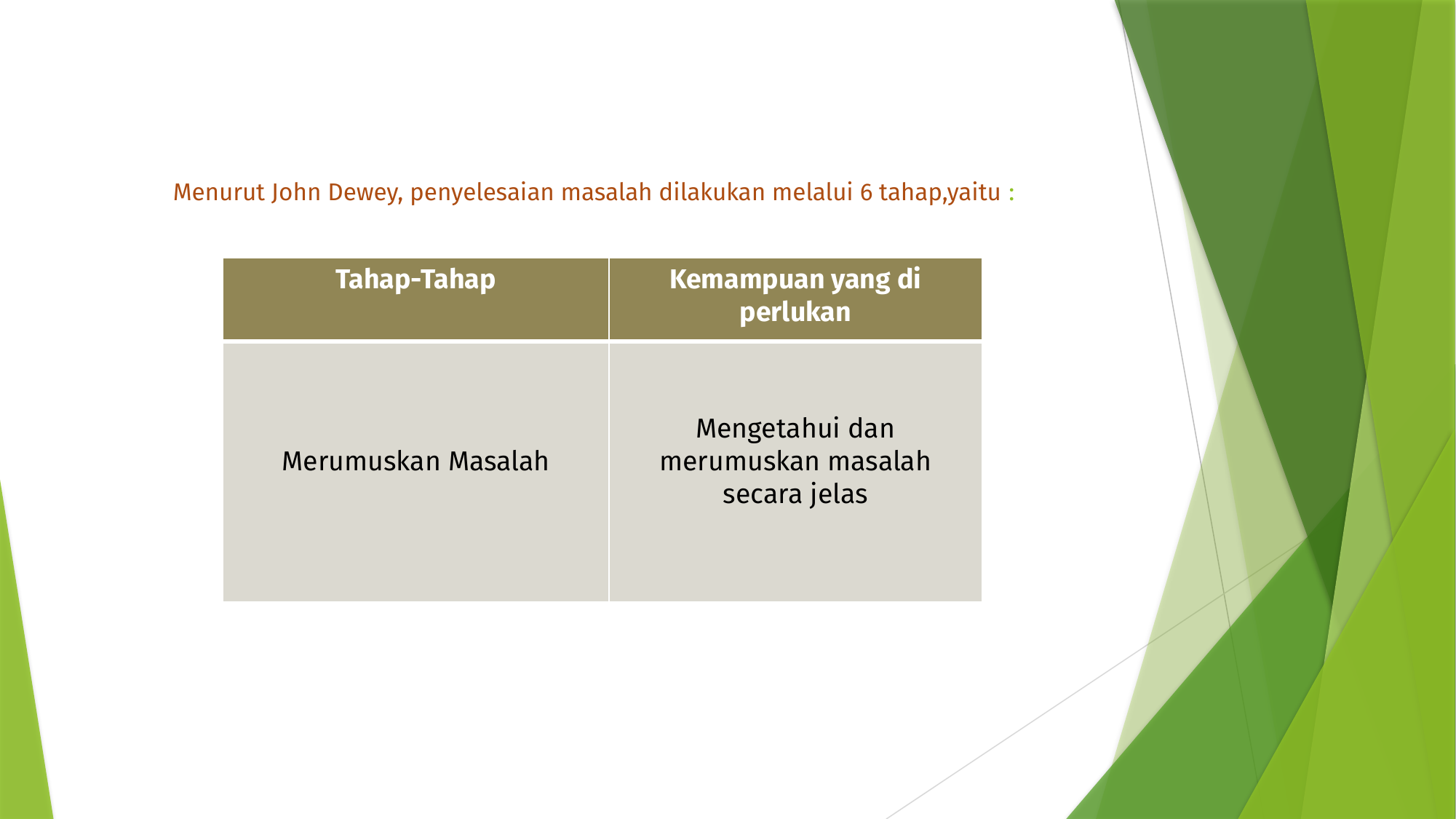

# Menurut John Dewey, penyelesaian masalah dilakukan melalui 6 tahap,yaitu :
| Tahap-Tahap | Kemampuan yang di perlukan |
| --- | --- |
| Merumuskan Masalah | Mengetahui dan merumuskan masalah secara jelas |